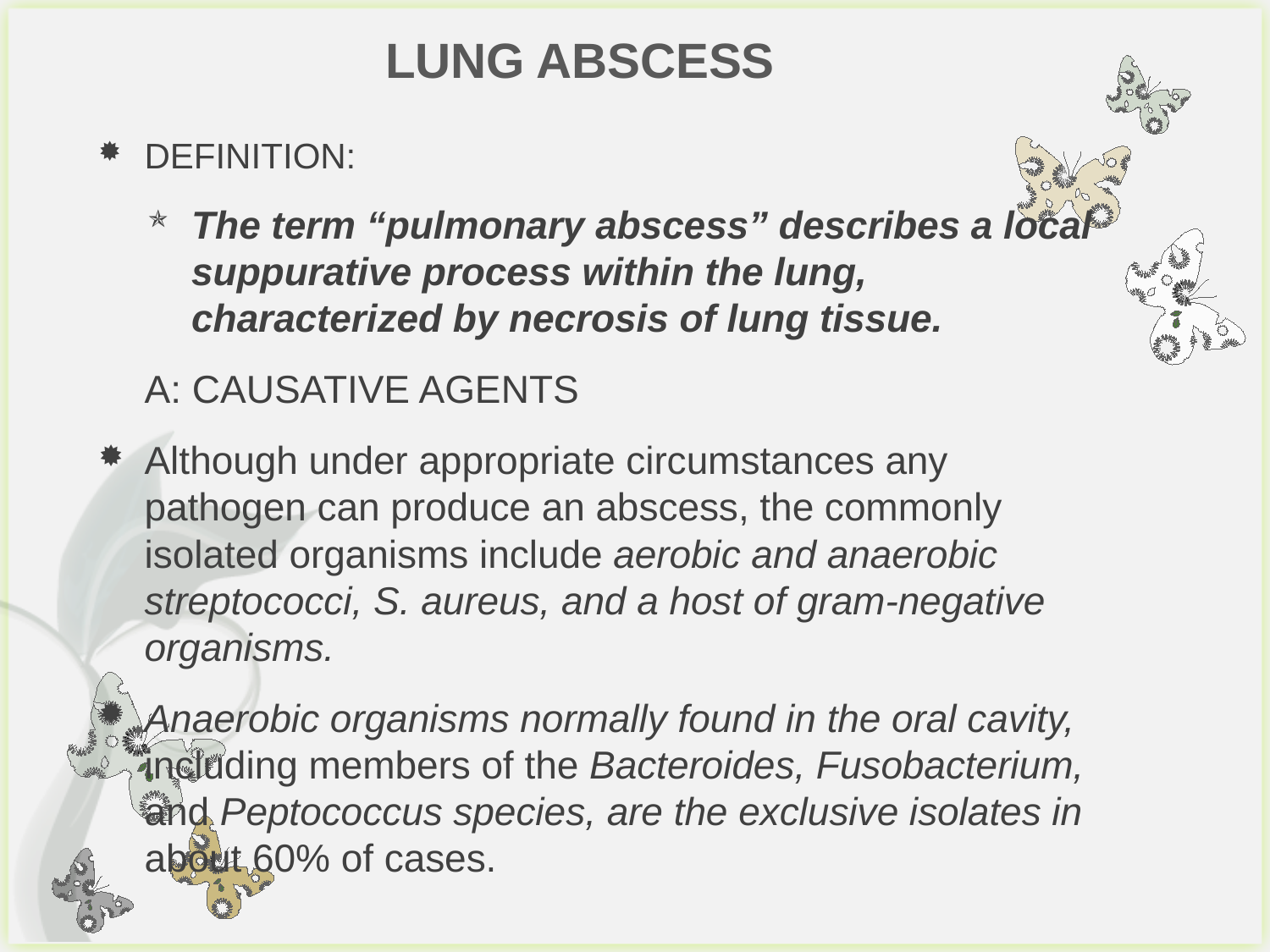

# LUNG ABSCESS
DEFINITION:
The term “pulmonary abscess” describes a local suppurative process within the lung, characterized by necrosis of lung tissue.
A: CAUSATIVE AGENTS
Although under appropriate circumstances any pathogen can produce an abscess, the commonly isolated organisms include aerobic and anaerobic streptococci, S. aureus, and a host of gram‐negative organisms.
Anaerobic organisms normally found in the oral cavity, including members of the Bacteroides, Fusobacterium, and Peptococcus species, are the exclusive isolates in about 60% of cases.